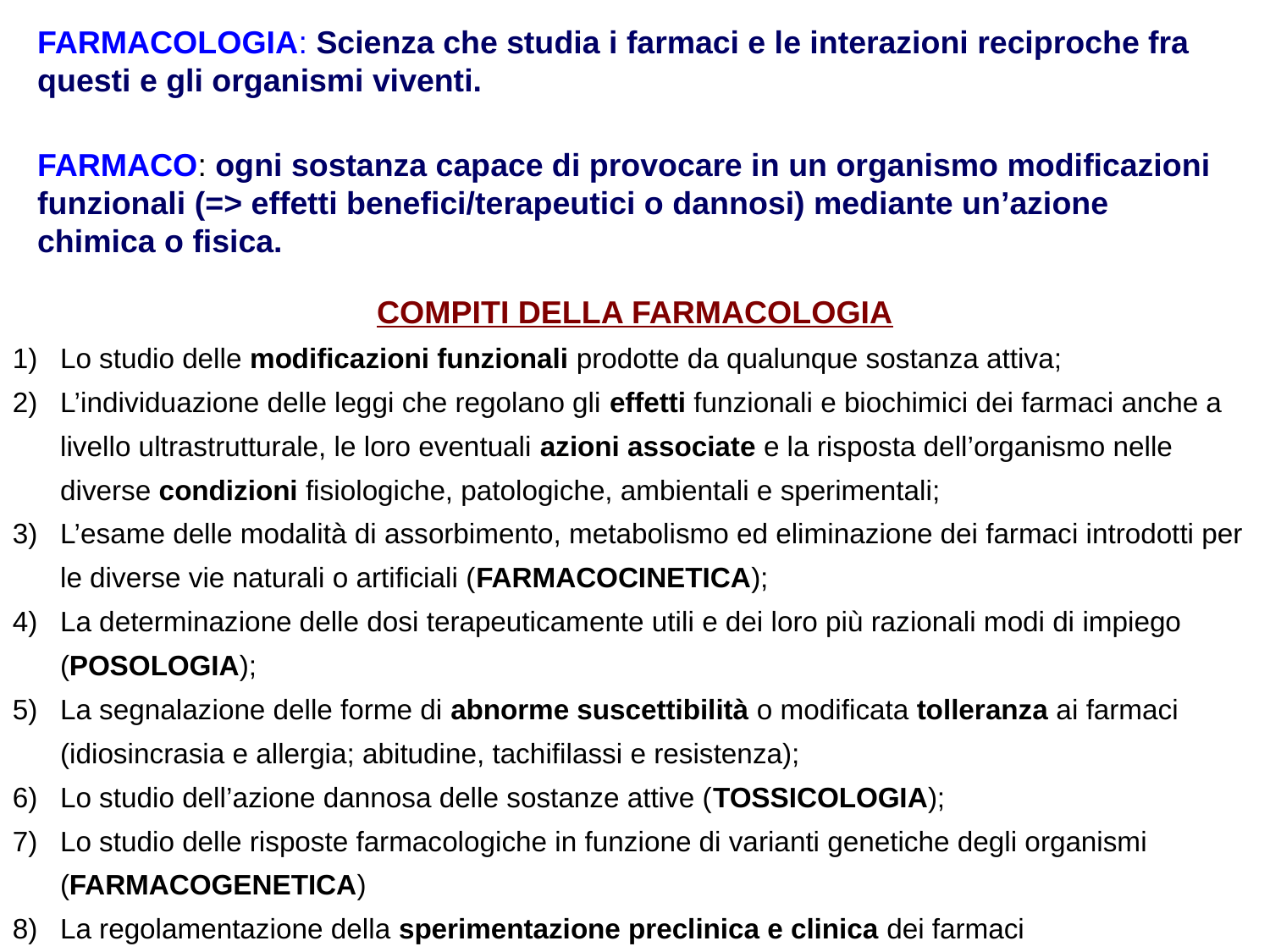

FARMACOLOGIA: Scienza che studia i farmaci e le interazioni reciproche fra questi e gli organismi viventi.

FARMACO: ogni sostanza capace di provocare in un organismo modificazioni funzionali (=> effetti benefici/terapeutici o dannosi) mediante un’azione chimica o fisica.
COMPITI DELLA FARMACOLOGIA
Lo studio delle modificazioni funzionali prodotte da qualunque sostanza attiva;
L’individuazione delle leggi che regolano gli effetti funzionali e biochimici dei farmaci anche a livello ultrastrutturale, le loro eventuali azioni associate e la risposta dell’organismo nelle diverse condizioni fisiologiche, patologiche, ambientali e sperimentali;
L’esame delle modalità di assorbimento, metabolismo ed eliminazione dei farmaci introdotti per le diverse vie naturali o artificiali (FARMACOCINETICA);
La determinazione delle dosi terapeuticamente utili e dei loro più razionali modi di impiego (POSOLOGIA);
La segnalazione delle forme di abnorme suscettibilità o modificata tolleranza ai farmaci (idiosincrasia e allergia; abitudine, tachifilassi e resistenza);
Lo studio dell’azione dannosa delle sostanze attive (TOSSICOLOGIA);
Lo studio delle risposte farmacologiche in funzione di varianti genetiche degli organismi (FARMACOGENETICA)
La regolamentazione della sperimentazione preclinica e clinica dei farmaci